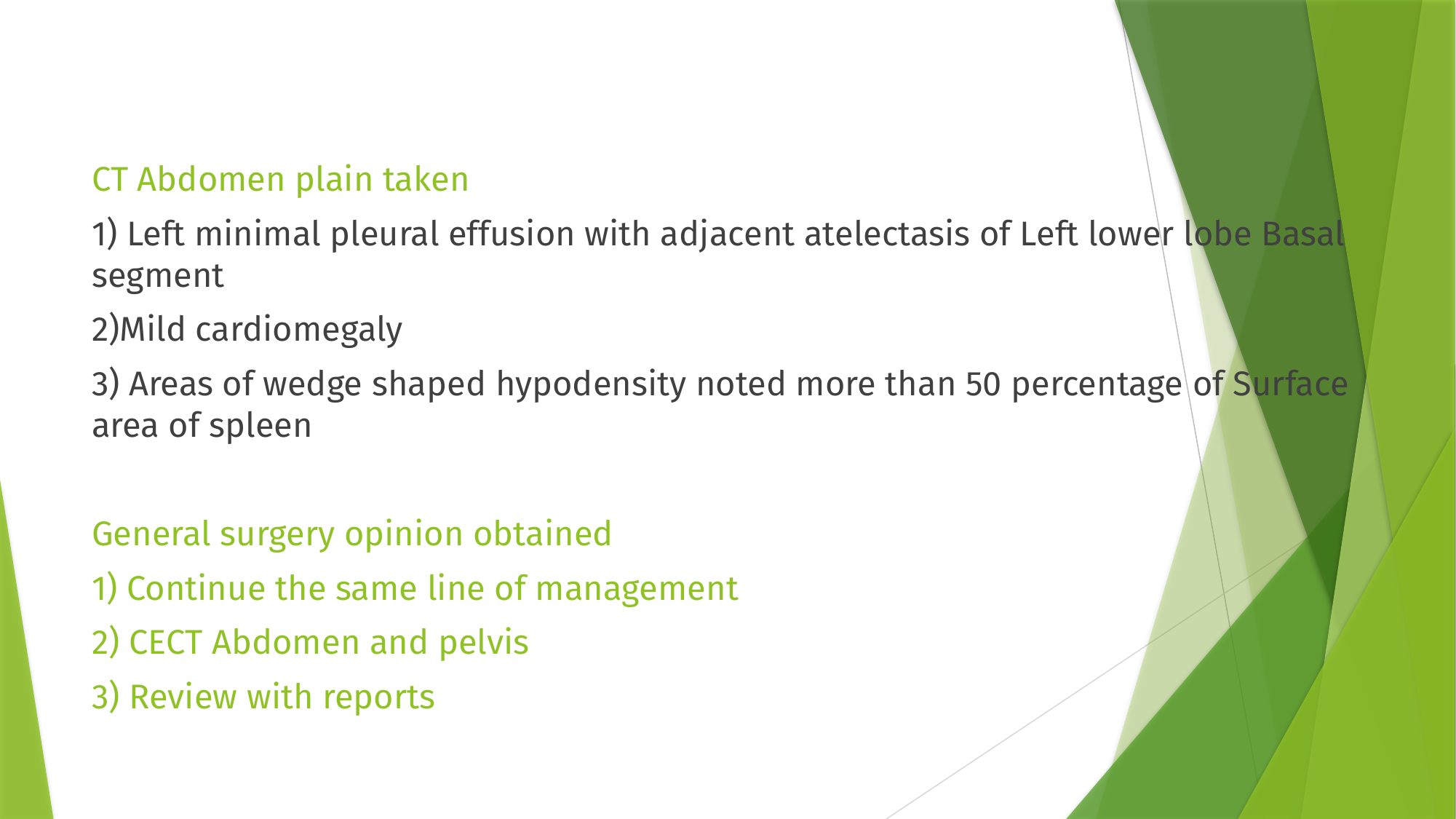

CT Abdomen plain taken
1) Left minimal pleural effusion with adjacent atelectasis of Left lower lobe Basal segment
2)Mild cardiomegaly
3) Areas of wedge shaped hypodensity noted more than 50 percentage of Surface area of spleen

General surgery opinion obtained
1) Continue the same line of management
2) CECT Abdomen and pelvis
3) Review with reports